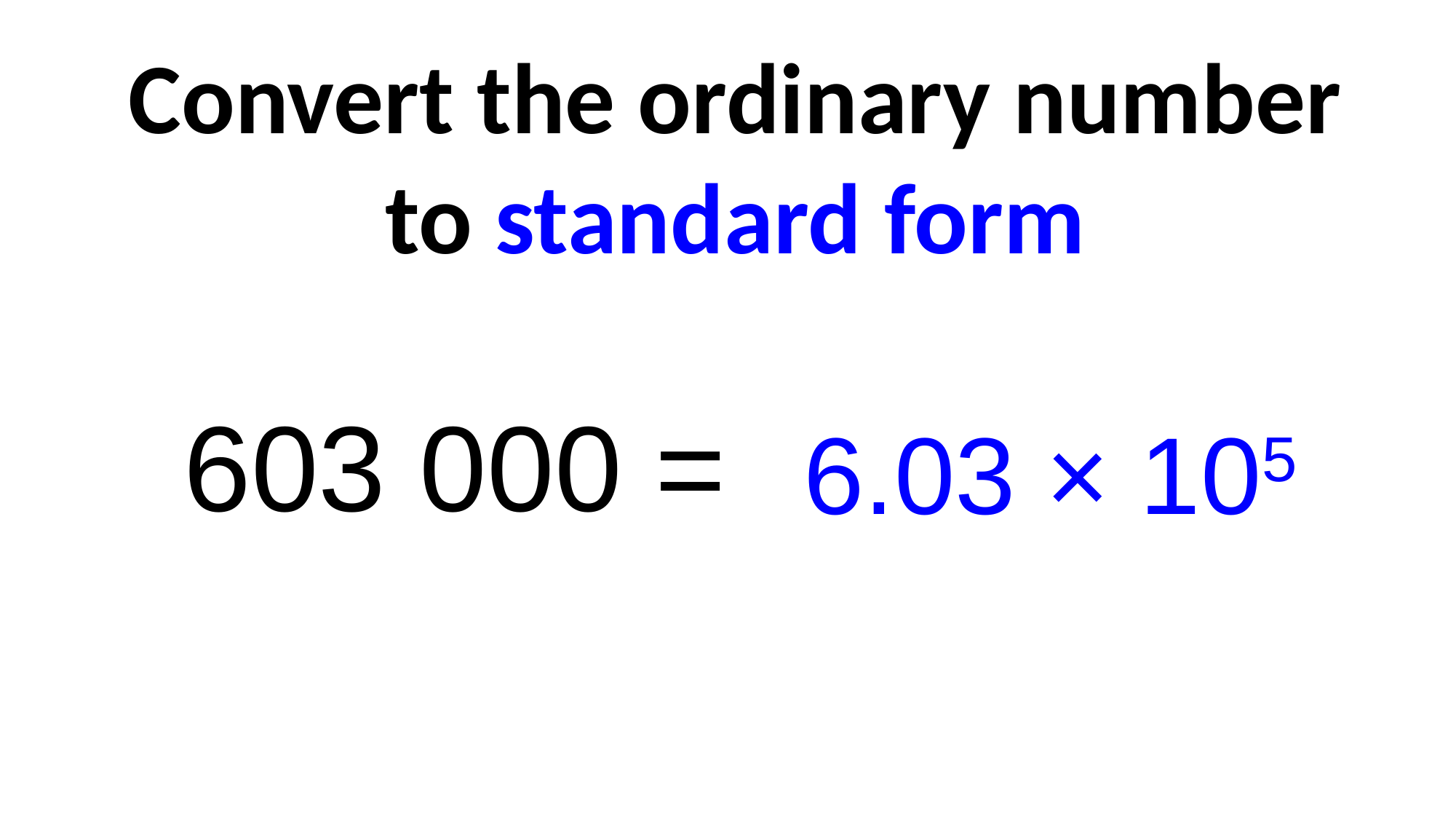

Convert the ordinary number
to standard form
603 000 =
6.03 × 105